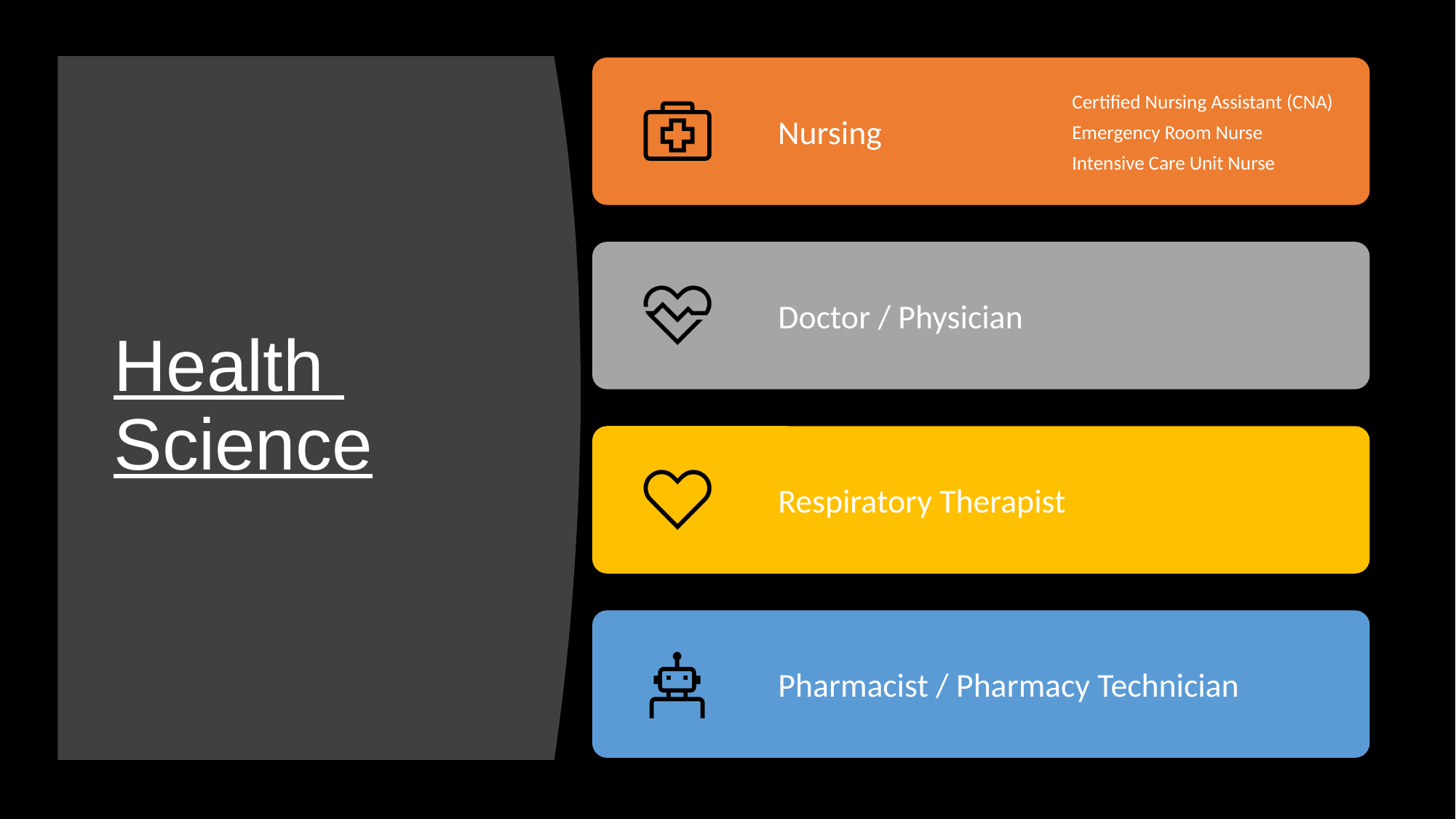

Nursing
Certified Nursing Assistant (CNA)
Emergency Room Nurse
Intensive Care Unit Nurse
Doctor / Physician
Respiratory Therapist
Pharmacist / Pharmacy Technician

# Health  Science